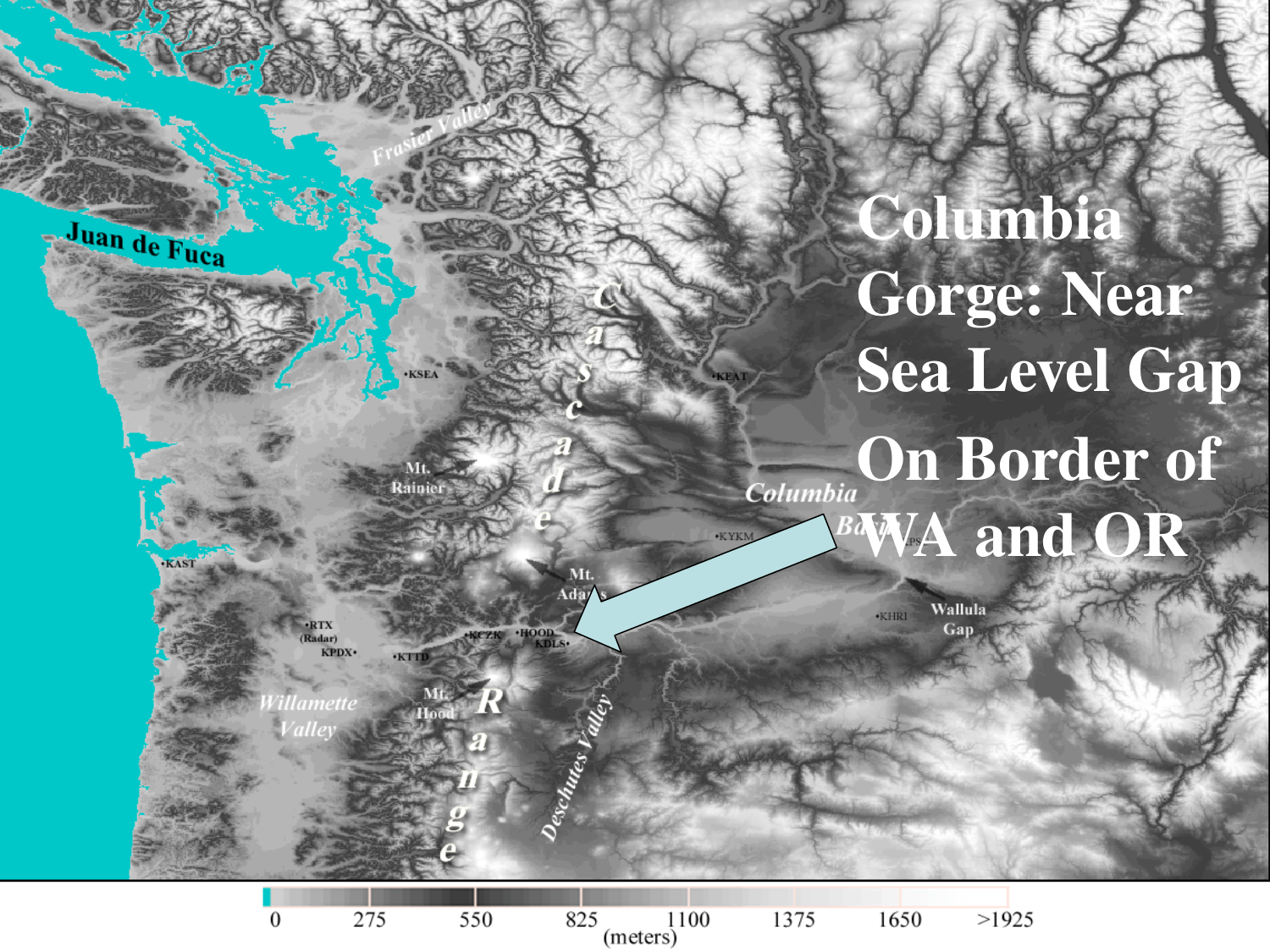

Columbia Gorge: Near Sea Level Gap
On Border of WA and OR